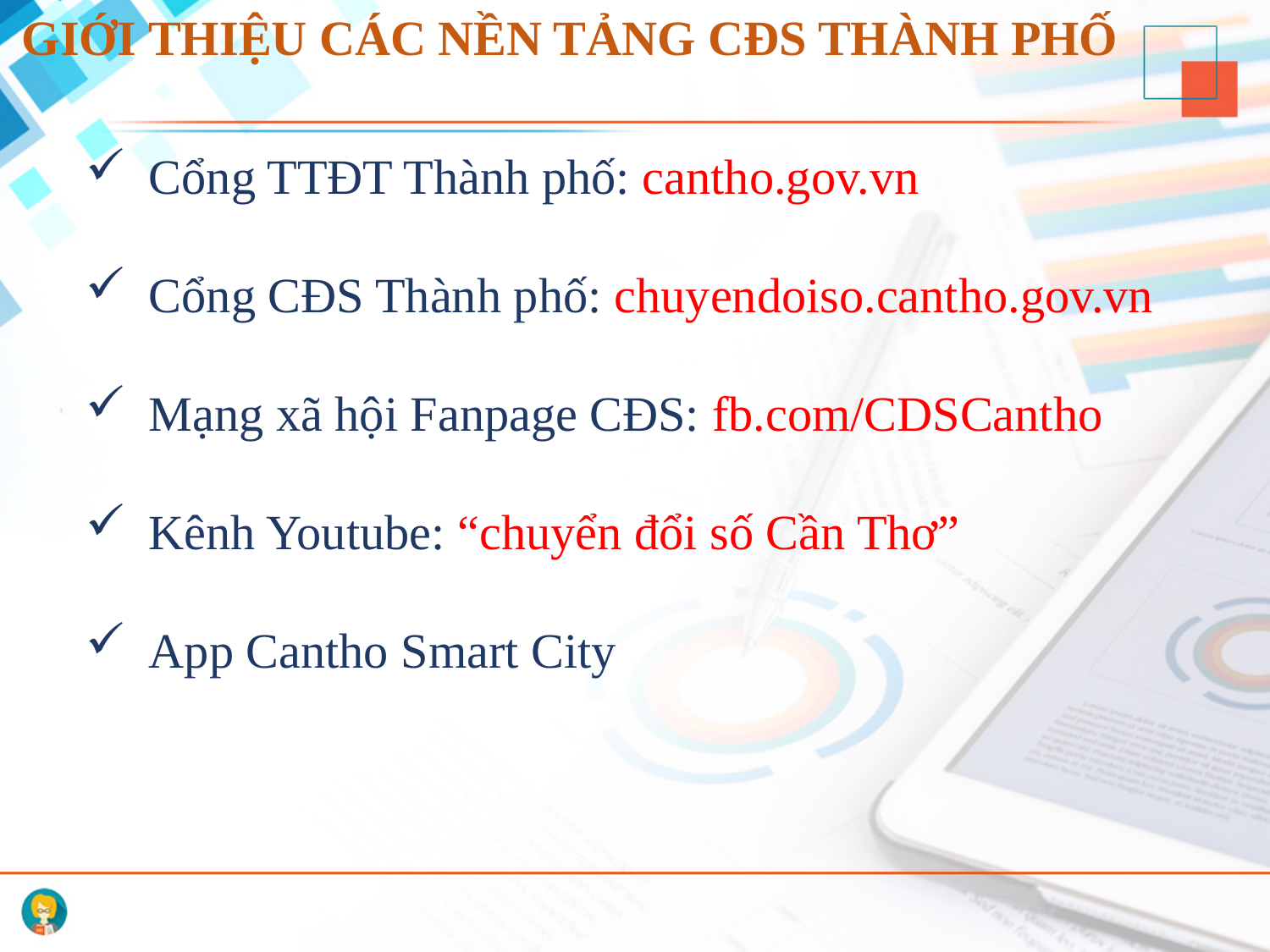

GIỚI THIỆU CÁC NỀN TẢNG CĐS THÀNH PHỐ
Cổng TTĐT Thành phố: cantho.gov.vn

Cổng CĐS Thành phố: chuyendoiso.cantho.gov.vn

Mạng xã hội Fanpage CĐS: fb.com/CDSCantho

Kênh Youtube: “chuyển đổi số Cần Thơ”

App Cantho Smart City